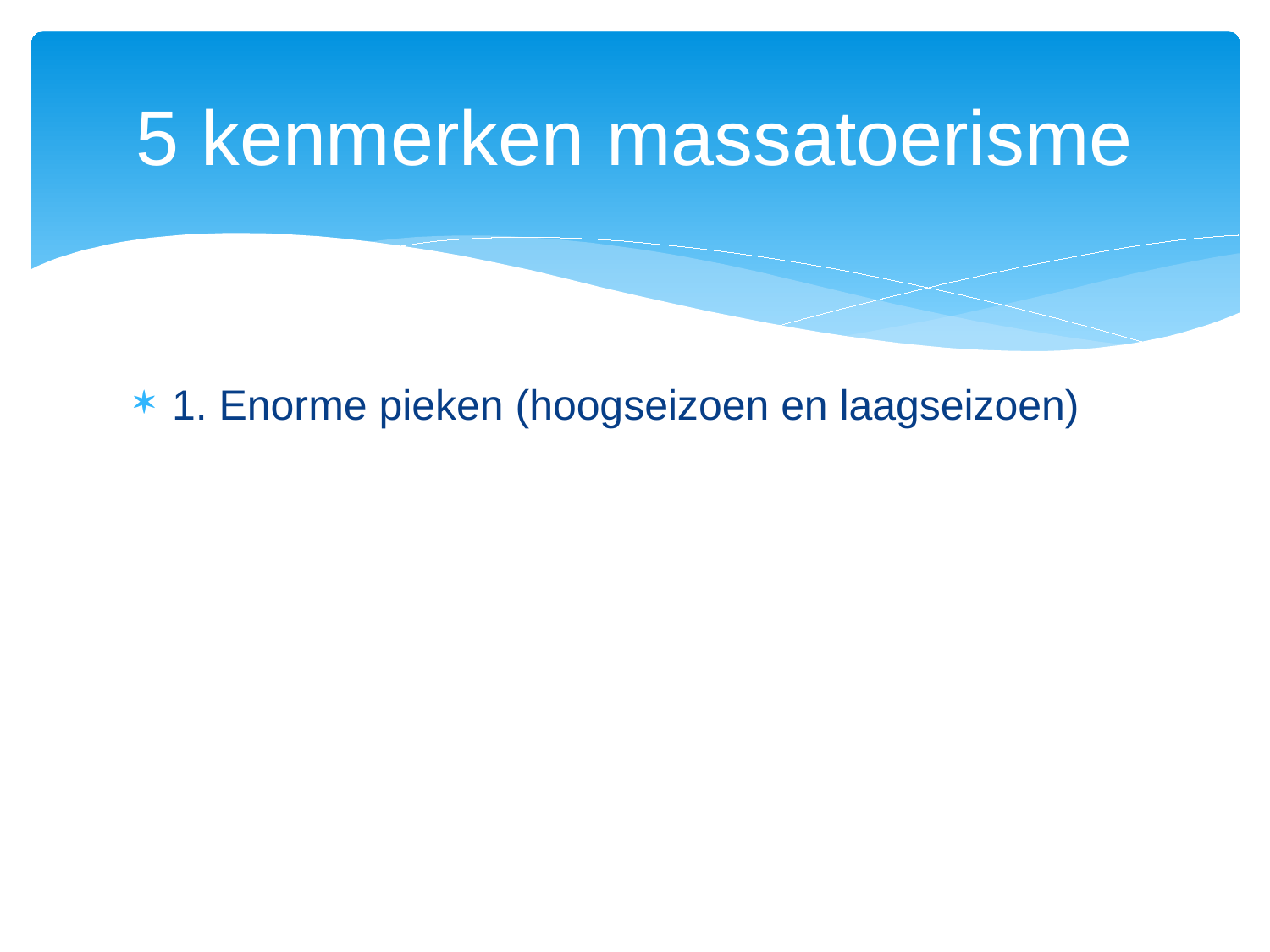

# 5 kenmerken massatoerisme
1. Enorme pieken (hoogseizoen en laagseizoen)